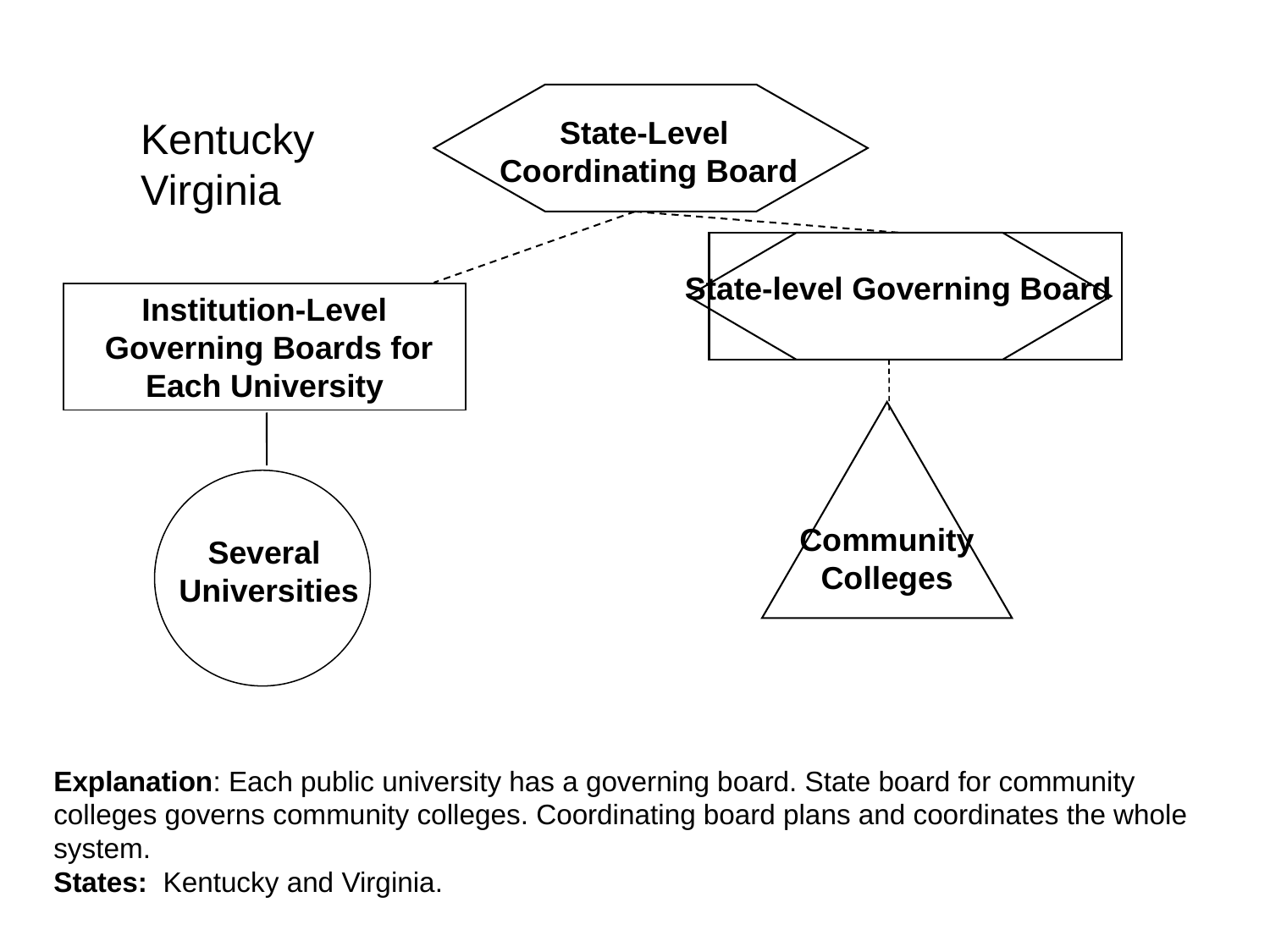

Kentucky
Virginia
State-Level
Coordinating Board

State-level Governing Board
Institution-Level
 Governing Boards for
Each University

Community
Colleges

Several
Universities

Explanation: Each public university has a governing board. State board for community colleges governs community colleges. Coordinating board plans and coordinates the whole system.
States:  Kentucky and Virginia.